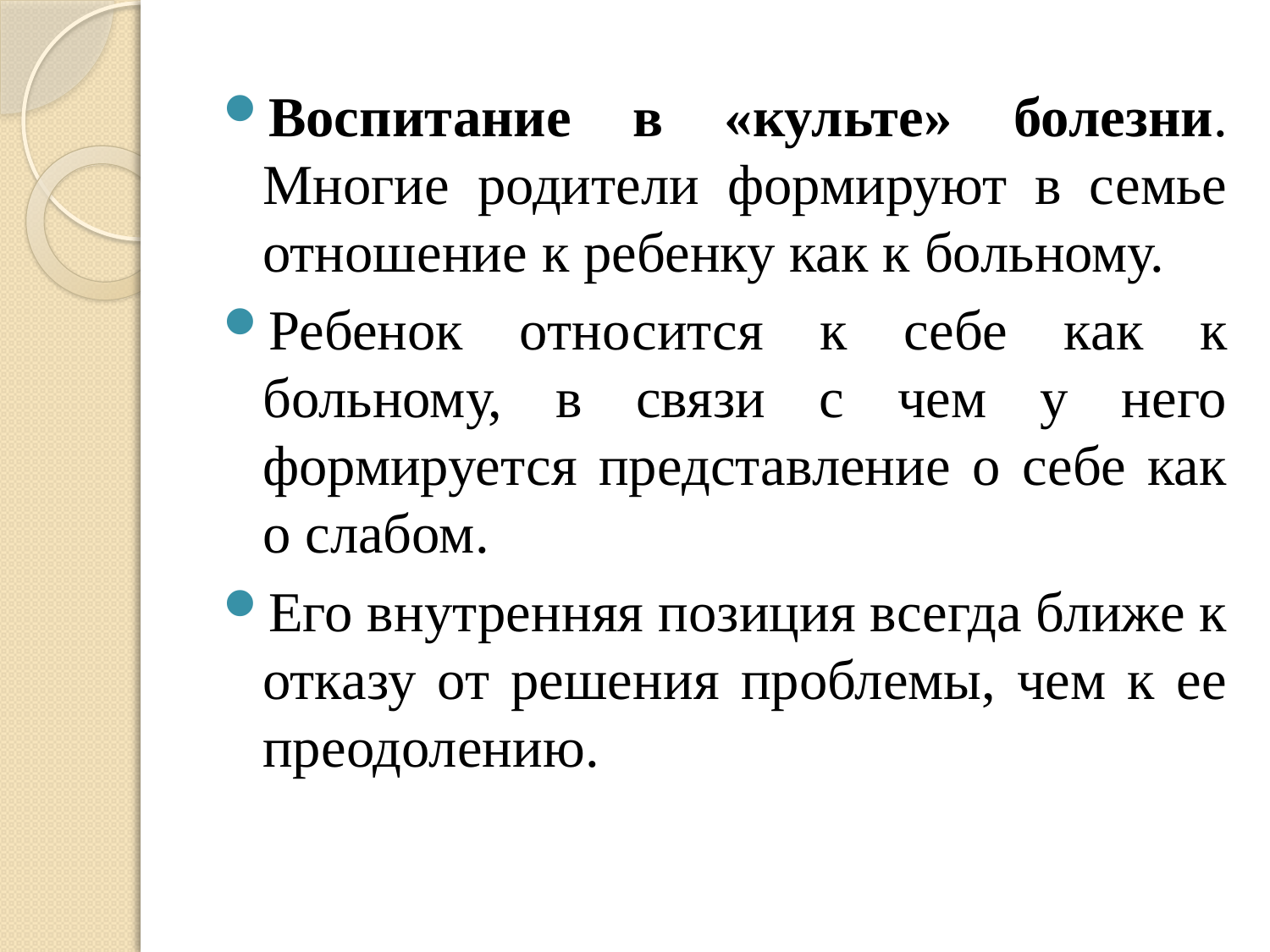

Воспитание в «культе» болезни. Многие родители формируют в семье отношение к ребенку как к больному.
Ребенок относится к себе как к больному, в связи с чем у него формируется представление о себе как о слабом.
Его внутренняя позиция всегда ближе к отказу от решения проблемы, чем к ее преодолению.